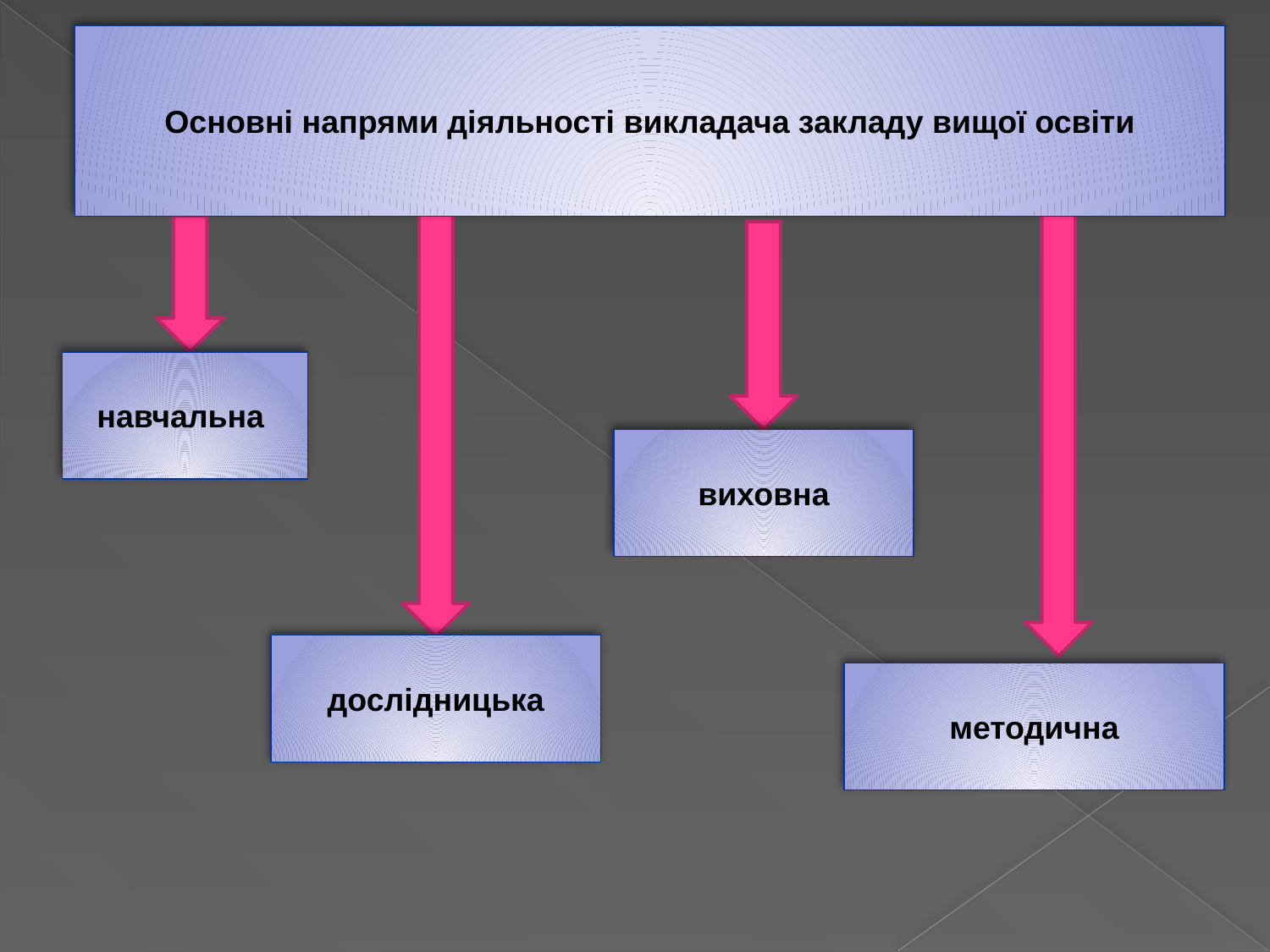

Основні напрями діяльності викладача закладу вищої освіти

навчальна
виховна
дослідницька
методична